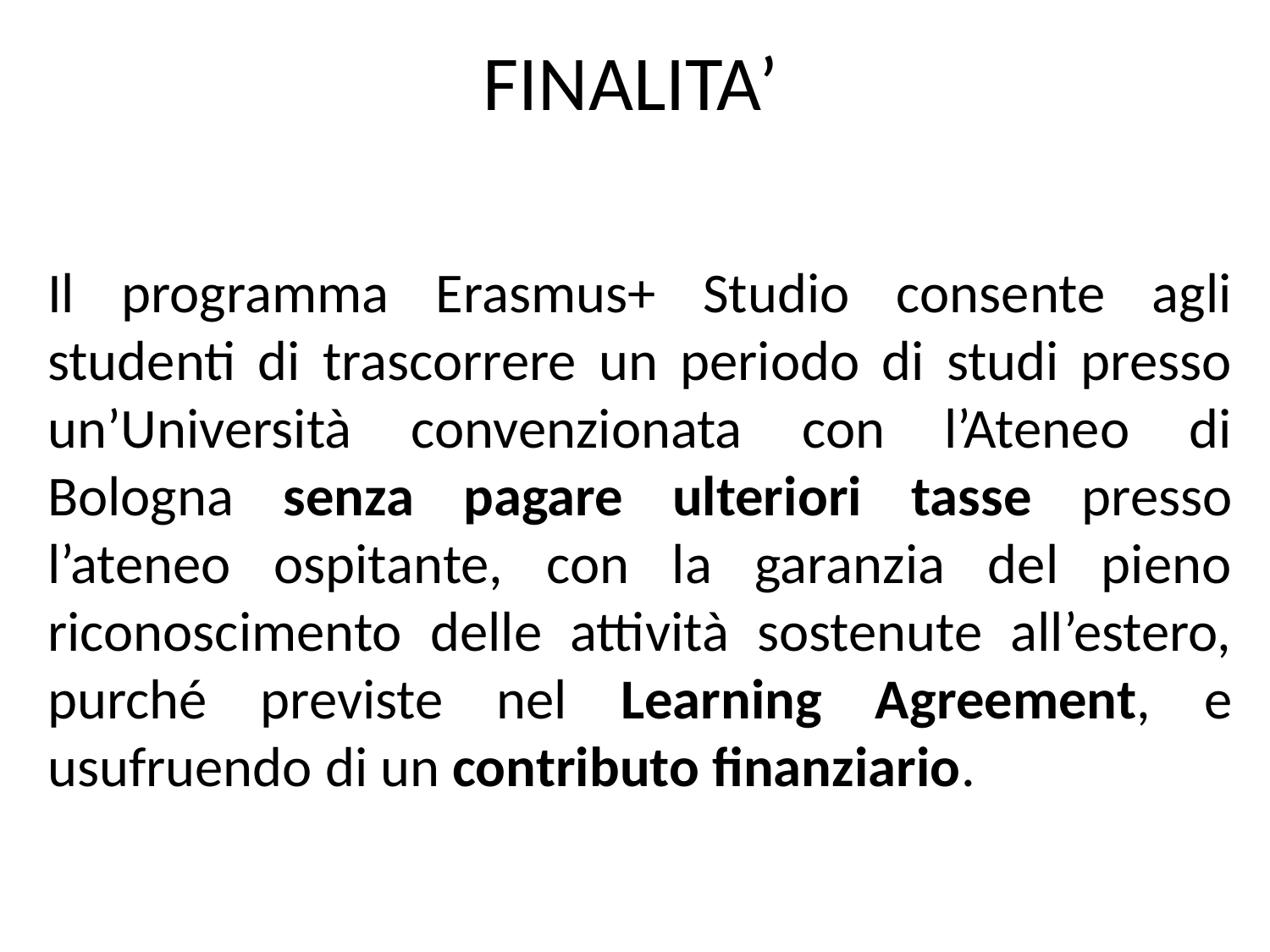

# FINALITA’
Il programma Erasmus+ Studio consente agli studenti di trascorrere un periodo di studi presso un’Università convenzionata con l’Ateneo di Bologna senza pagare ulteriori tasse presso l’ateneo ospitante, con la garanzia del pieno riconoscimento delle attività sostenute all’estero, purché previste nel Learning Agreement, e usufruendo di un contributo finanziario.